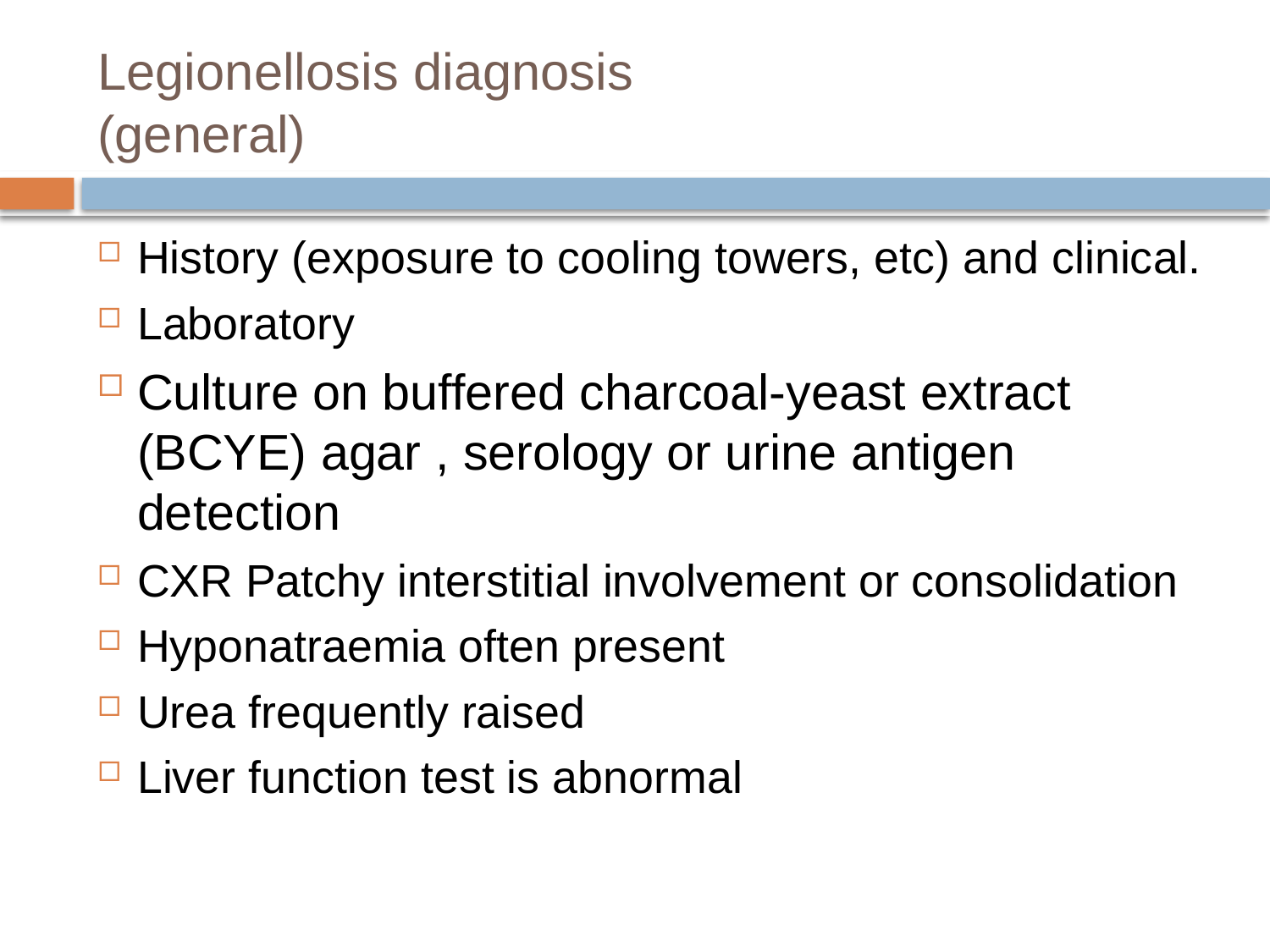

# Legionellosis diagnosis (general)
History (exposure to cooling towers, etc) and clinical.
Laboratory
Culture on buffered charcoal-yeast extract (BCYE) agar , serology or urine antigen detection
CXR Patchy interstitial involvement or consolidation
Hyponatraemia often present
Urea frequently raised
Liver function test is abnormal